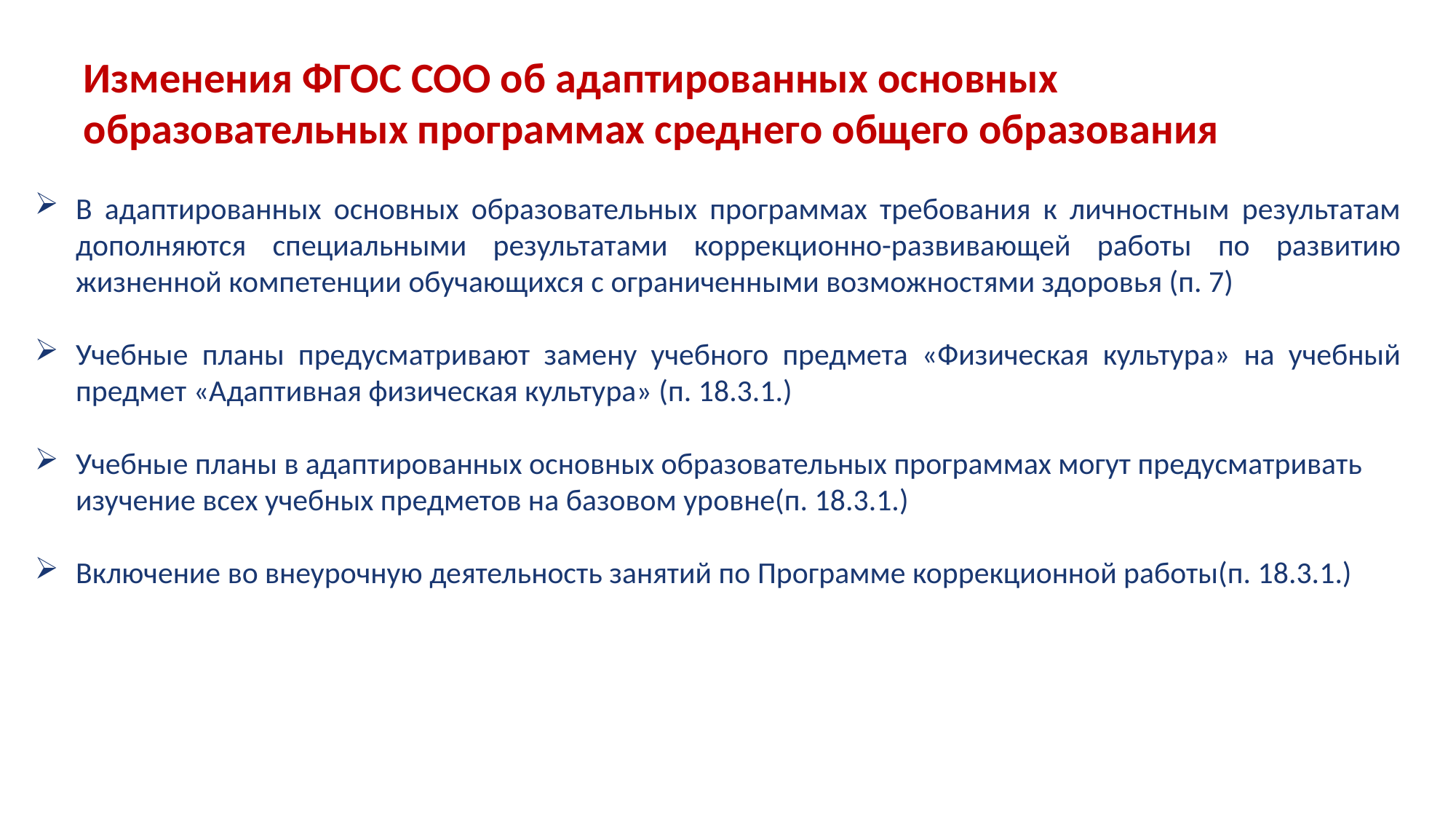

# Изменения ФГОС СОО об адаптированных основных образовательных программах среднего общего образования
В адаптированных основных образовательных программах требования к личностным результатам дополняются специальными результатами коррекционно-развивающей работы по развитию жизненной компетенции обучающихся с ограниченными возможностями здоровья (п. 7)

Учебные планы предусматривают замену учебного предмета «Физическая культура» на учебный предмет «Адаптивная физическая культура» (п. 18.3.1.)

Учебные планы в адаптированных основных образовательных программах могут предусматривать изучение всех учебных предметов на базовом уровне(п. 18.3.1.)

Включение во внеурочную деятельность занятий по Программе коррекционной работы(п. 18.3.1.)